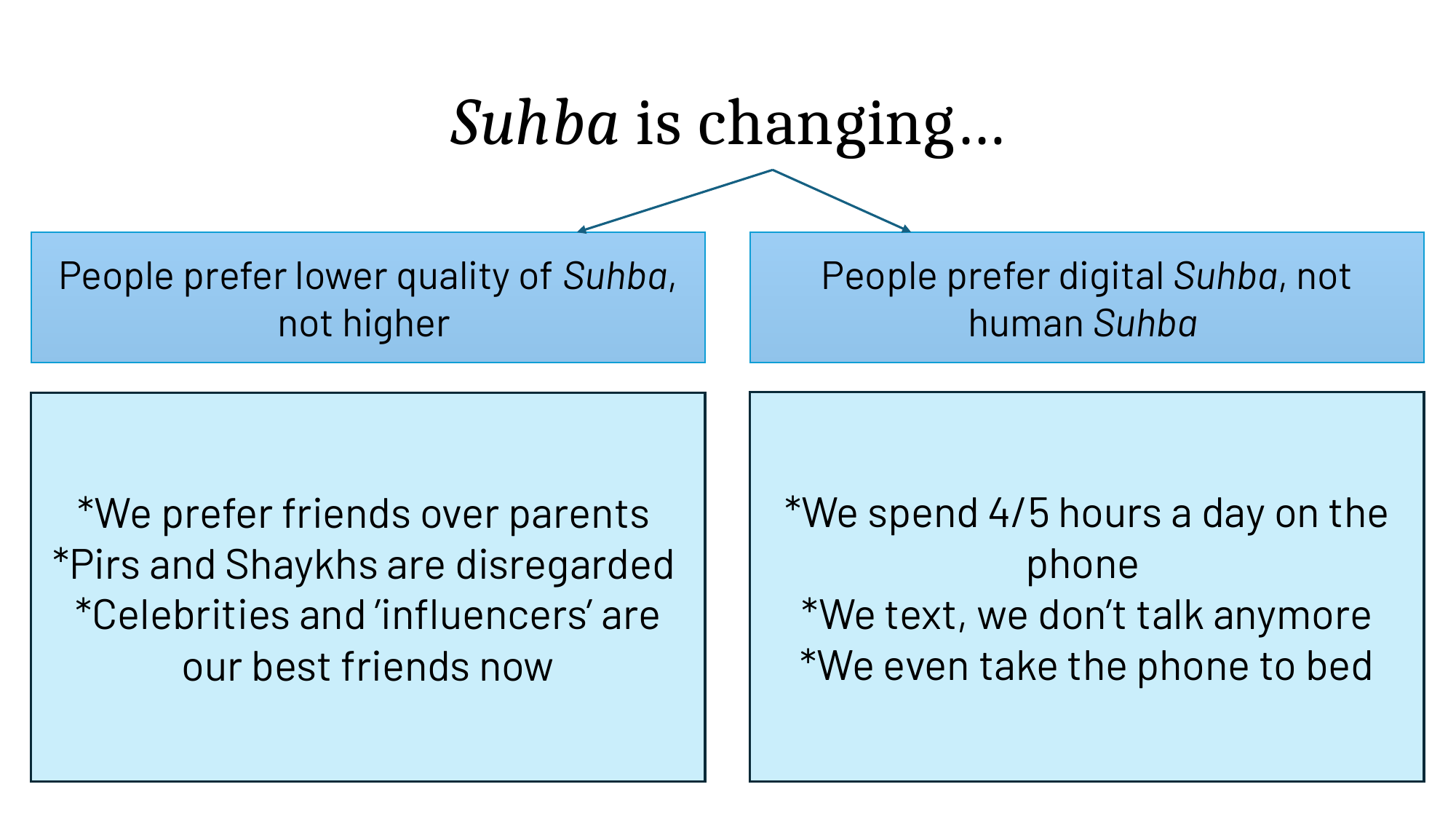

# Suhba is changing…
People prefer lower quality of Suhba, not higher
People prefer digital Suhba, not human Suhba
*We spend 4/5 hours a day on the phone
*We text, we don’t talk anymore
*We even take the phone to bed

*We prefer friends over parents
*Pirs and Shaykhs are disregarded
*Celebrities and ’influencers’ are our best friends now